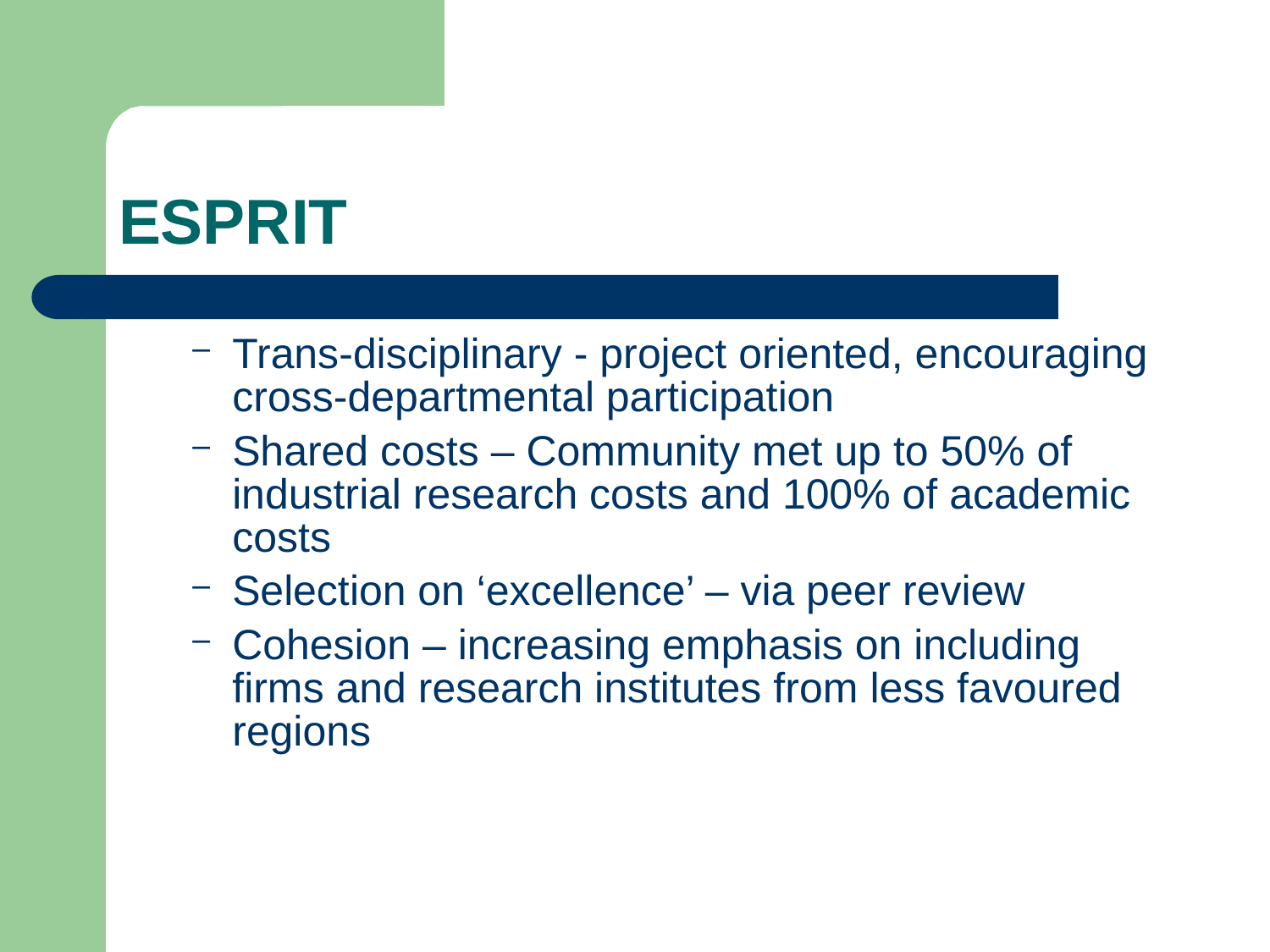

# ESPRIT
Trans-disciplinary - project oriented, encouraging cross-departmental participation
Shared costs – Community met up to 50% of industrial research costs and 100% of academic costs
Selection on ‘excellence’ – via peer review
Cohesion – increasing emphasis on including firms and research institutes from less favoured regions